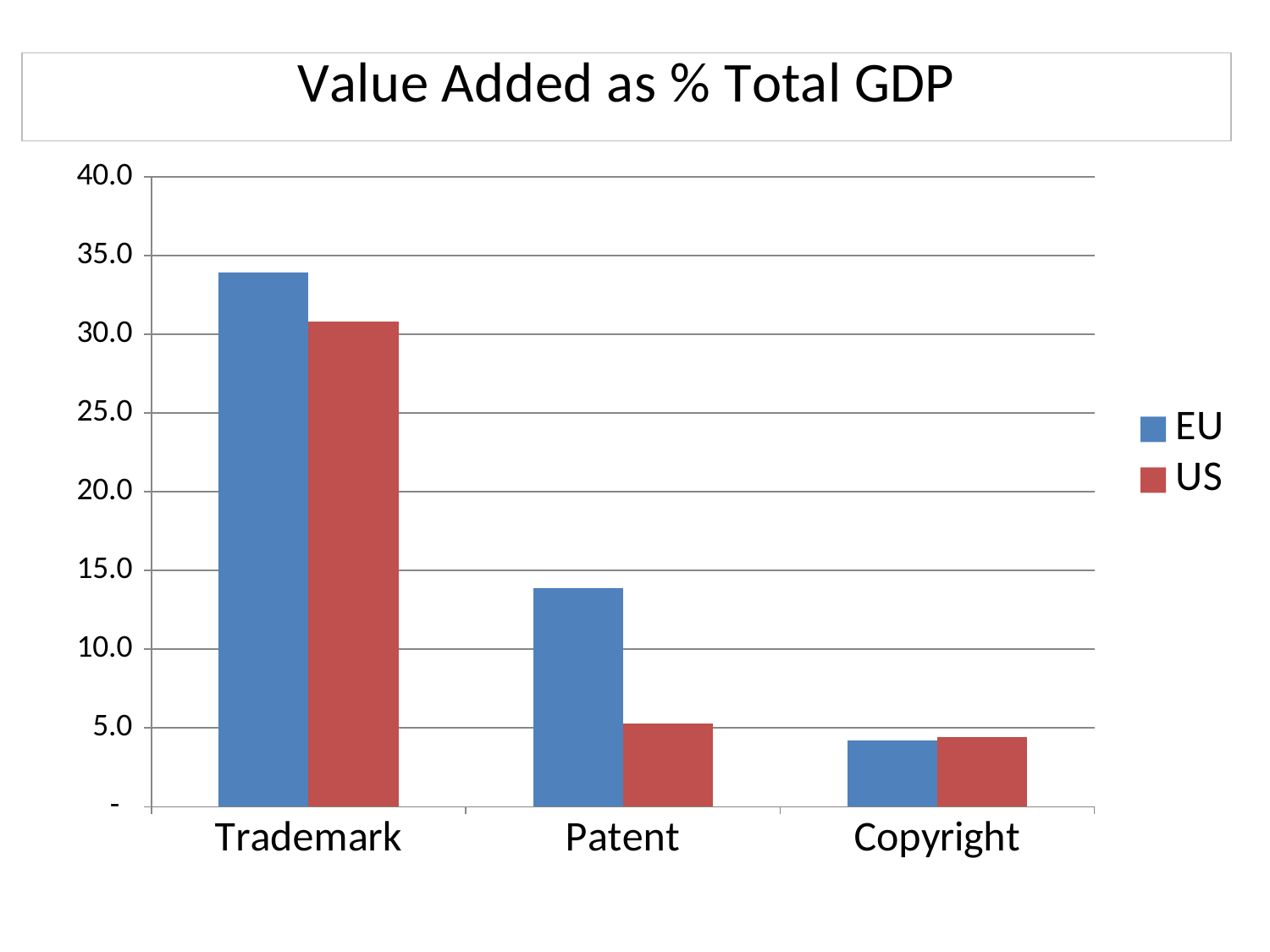

### Chart

| Category |  |  |
|---|---|---|
| Trademark | 33.9 | 30.8 |
| Patent | 13.9 | 5.3 |
| Copyright | 4.2 | 4.4 |